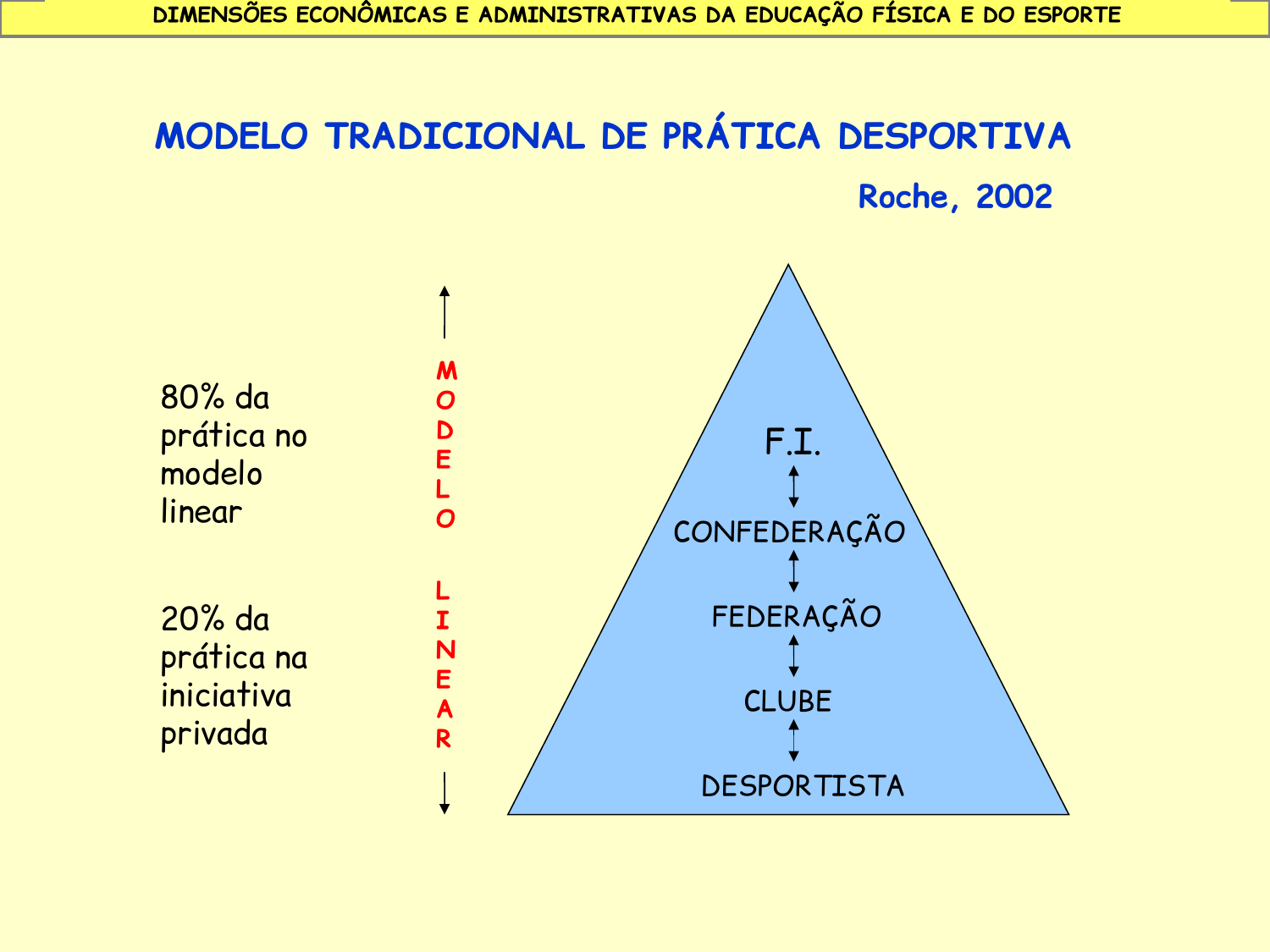

DIMENSÕES ECONÔMICAS E ADMINISTRATIVAS DA EDUCAÇÃO FÍSICA E DO ESPORTE
# MODELO TRADICIONAL DE PRÁTICA DESPORTIVA Roche, 2002

F.I.

CONFEDERAÇÃO

FEDERAÇÃO

CLUBE

DESPORTISTA

MODELO

LINEAR
80% da prática no modelo linear
20% da prática na iniciativa privada